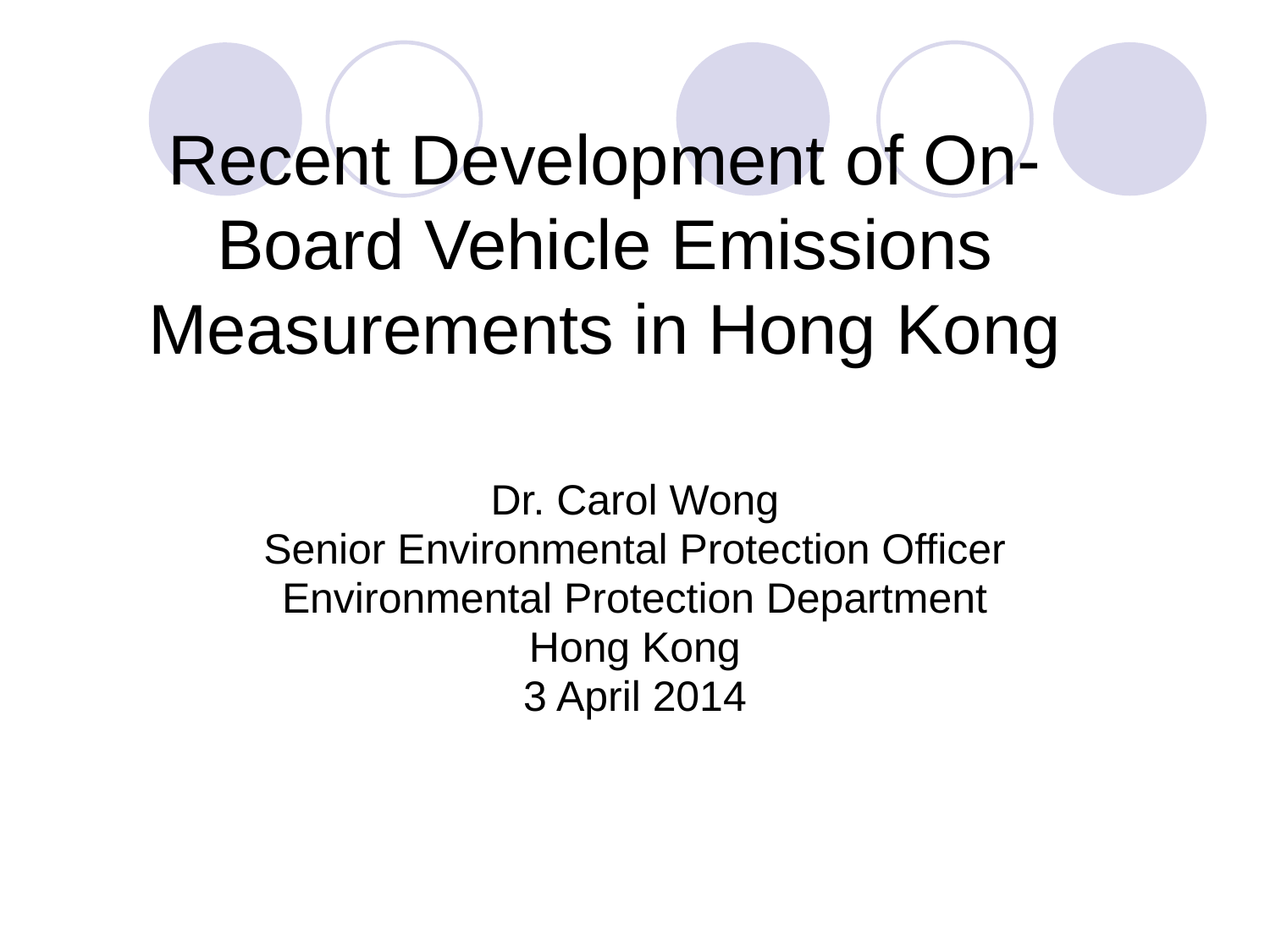

Recent Development of On-Board Vehicle Emissions Measurements in Hong Kong
Dr. Carol Wong
Senior Environmental Protection Officer
Environmental Protection Department
Hong Kong
3 April 2014